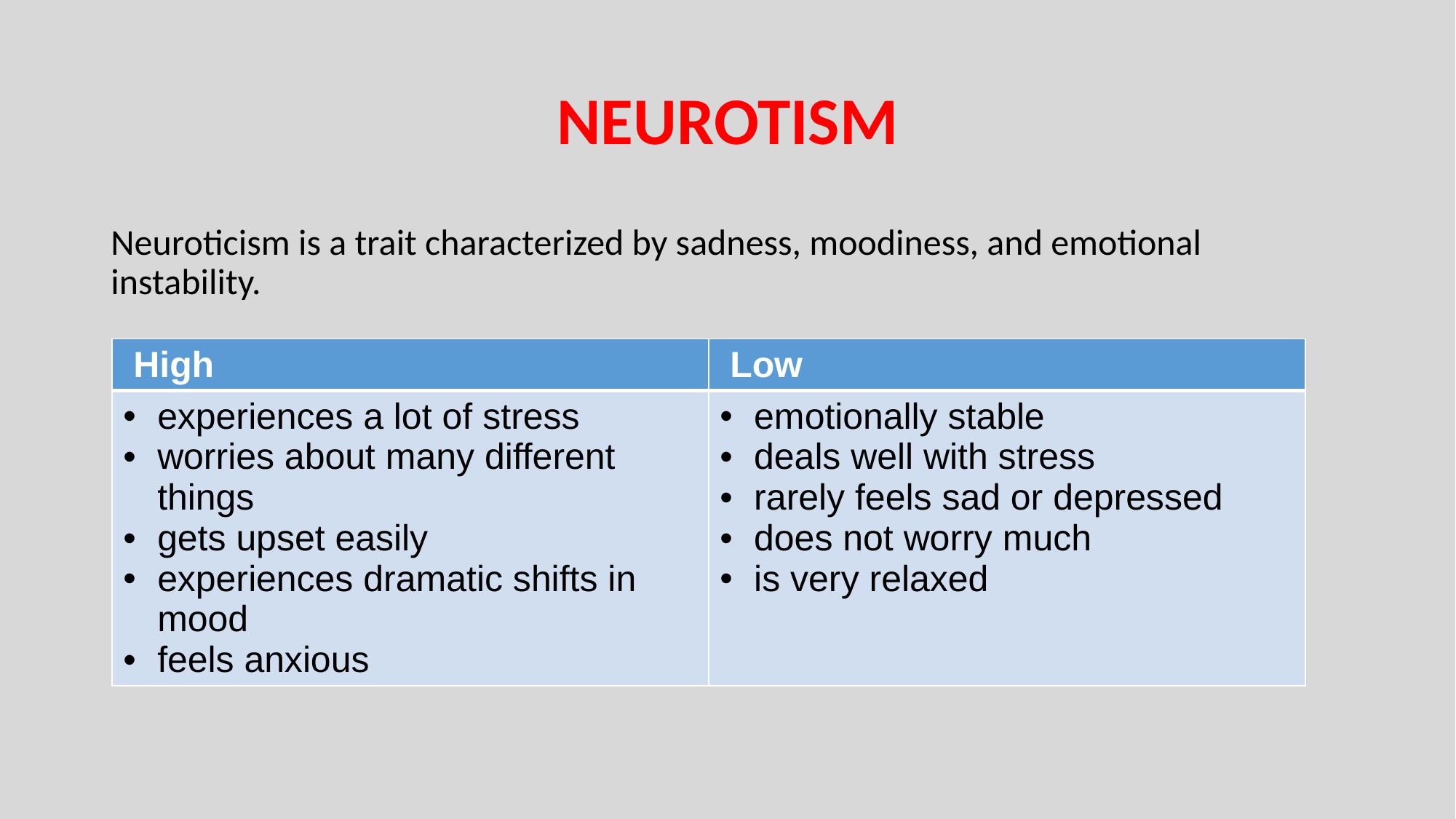

# NEUROTISM
Neuroticism is a trait characterized by sadness, moodiness, and emotional instability.
| High | Low |
| --- | --- |
| experiences a lot of stress worries about many different things gets upset easily experiences dramatic shifts in mood feels anxious | emotionally stable deals well with stress rarely feels sad or depressed does not worry much is very relaxed |